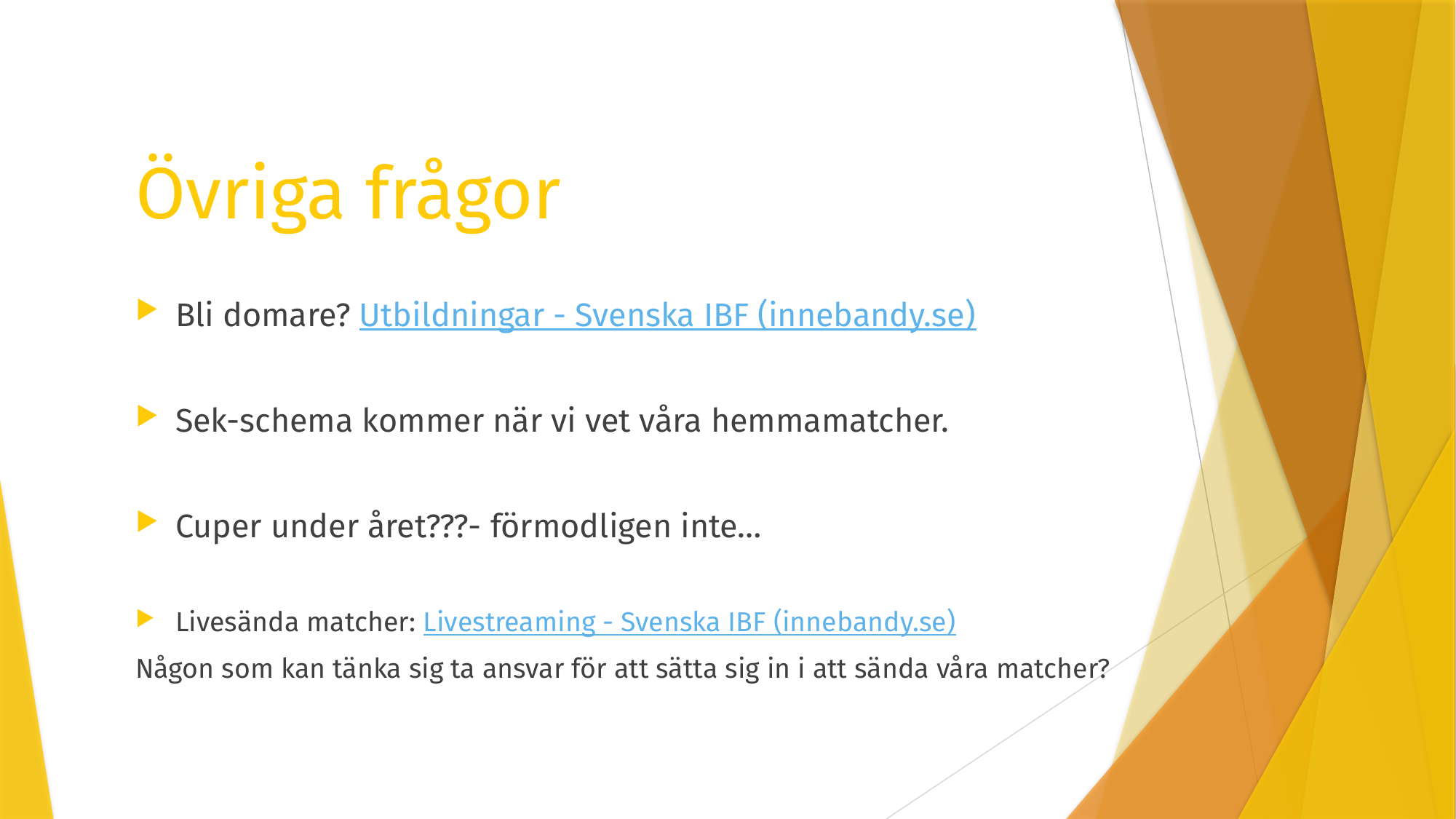

# Övriga frågor

Bli domare? Utbildningar - Svenska IBF (innebandy.se)

Sek-schema kommer när vi vet våra hemmamatcher.

Cuper under året???- förmodligen inte…

Livesända matcher: Livestreaming - Svenska IBF (innebandy.se)
Någon som kan tänka sig ta ansvar för att sätta sig in i att sända våra matcher?